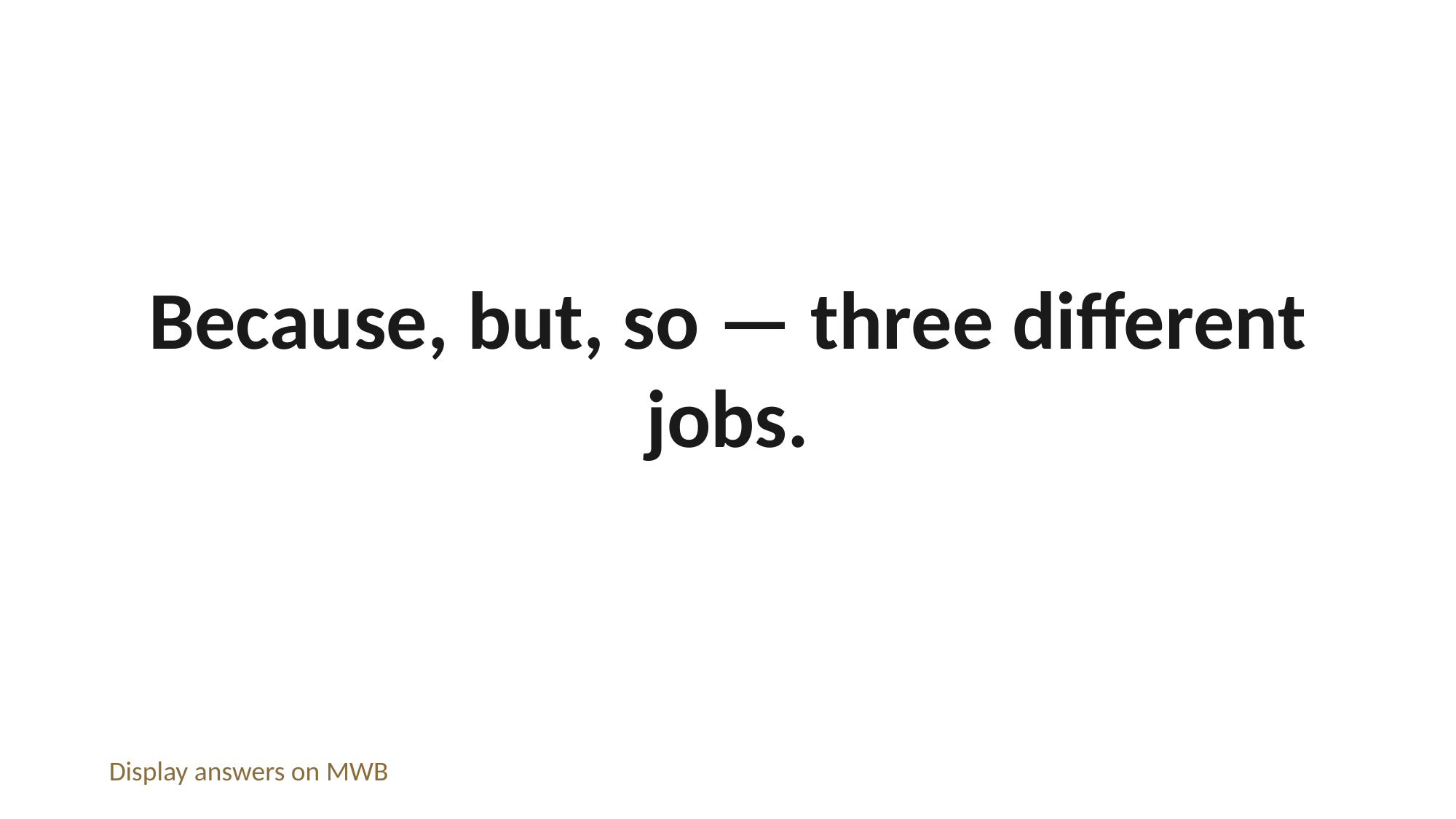

Because, but, so — three different jobs.
Display answers on MWB